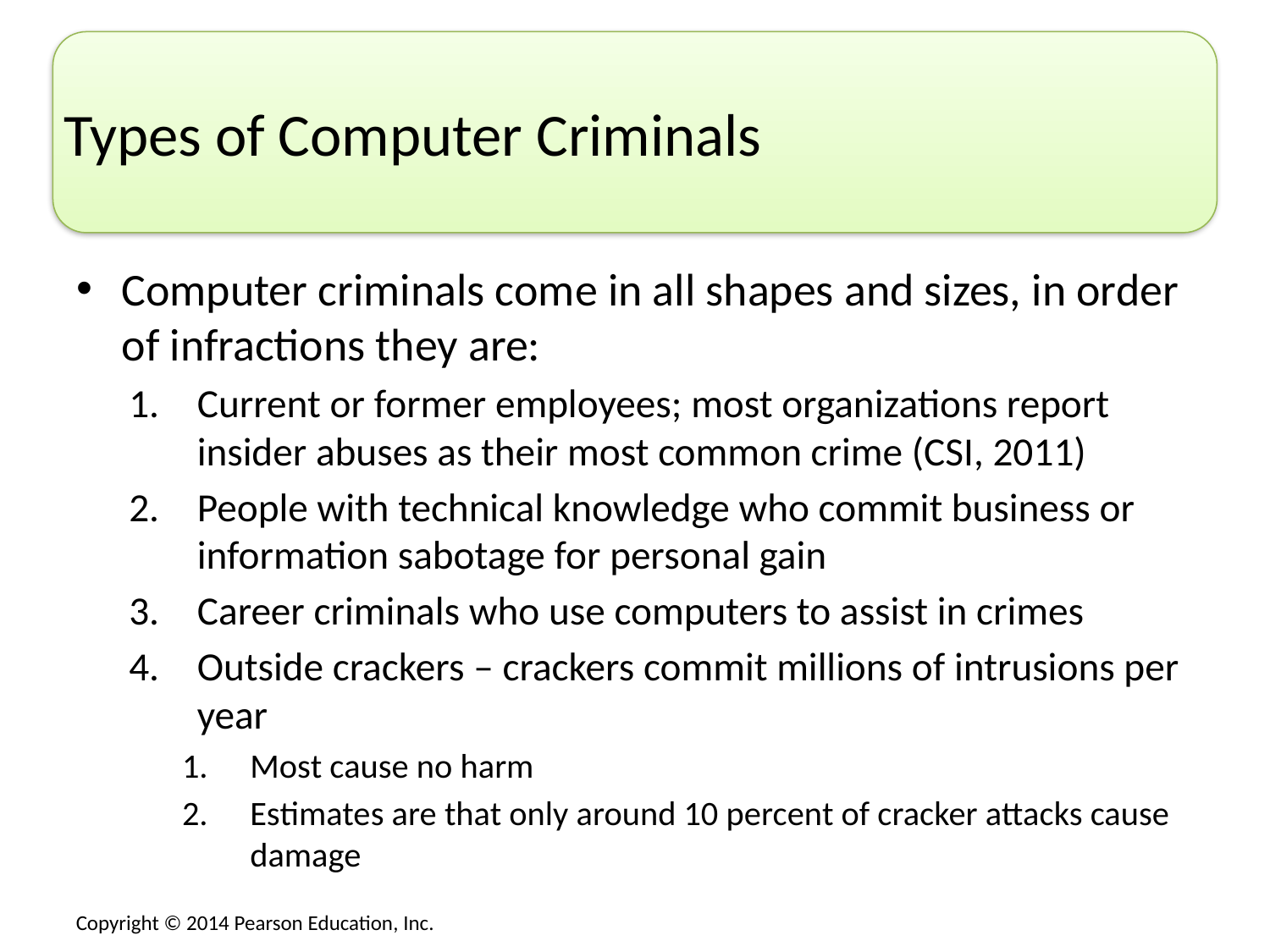

# Types of Computer Criminals
Computer criminals come in all shapes and sizes, in order of infractions they are:
Current or former employees; most organizations report insider abuses as their most common crime (CSI, 2011)
People with technical knowledge who commit business or information sabotage for personal gain
Career criminals who use computers to assist in crimes
Outside crackers – crackers commit millions of intrusions per year
Most cause no harm
Estimates are that only around 10 percent of cracker attacks cause damage